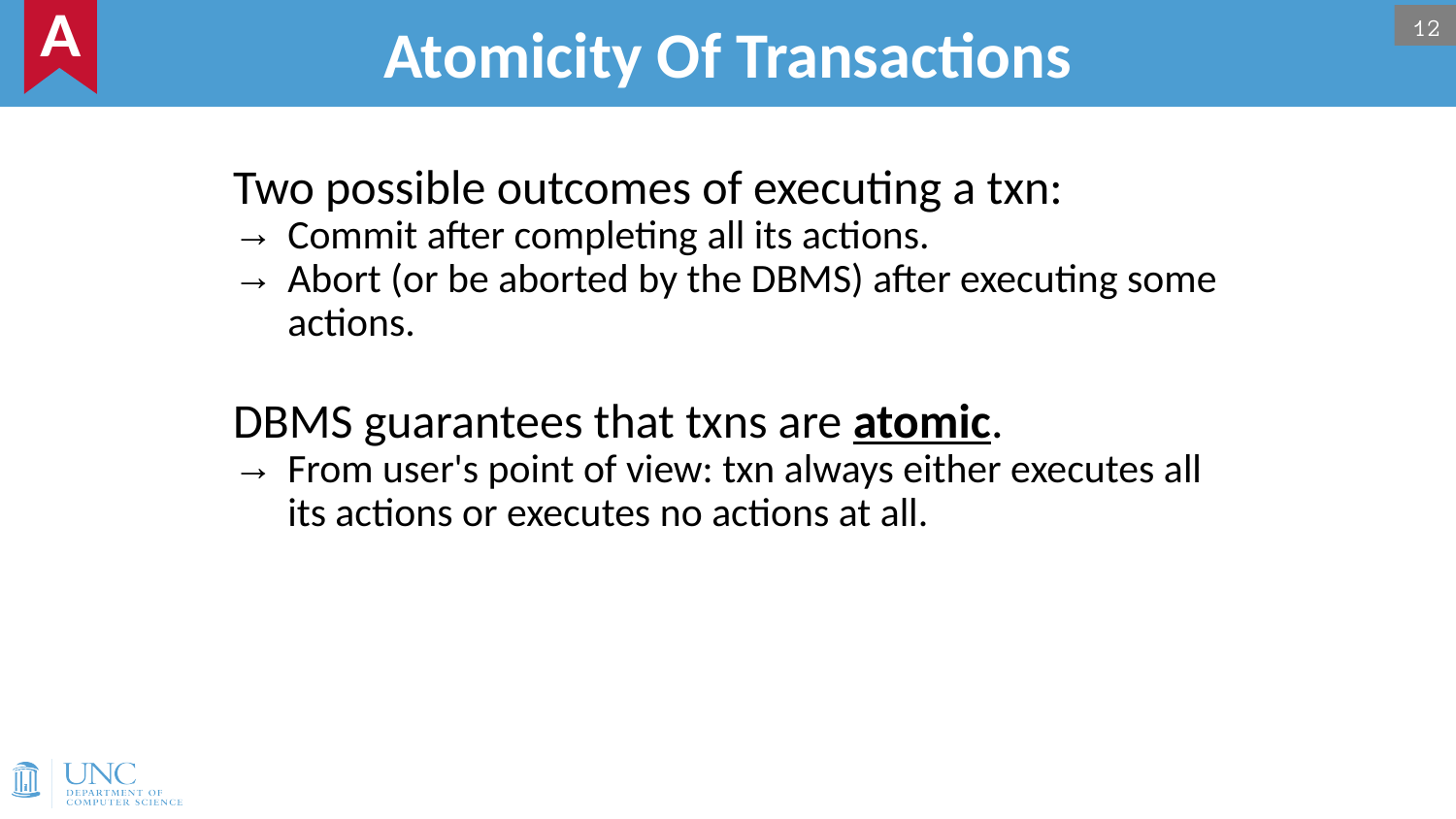

# Atomicity Of Transactions
A

12
Two possible outcomes of executing a txn:
Commit after completing all its actions.
Abort (or be aborted by the DBMS) after executing some actions.

DBMS guarantees that txns are atomic.
From user's point of view: txn always either executes all its actions or executes no actions at all.